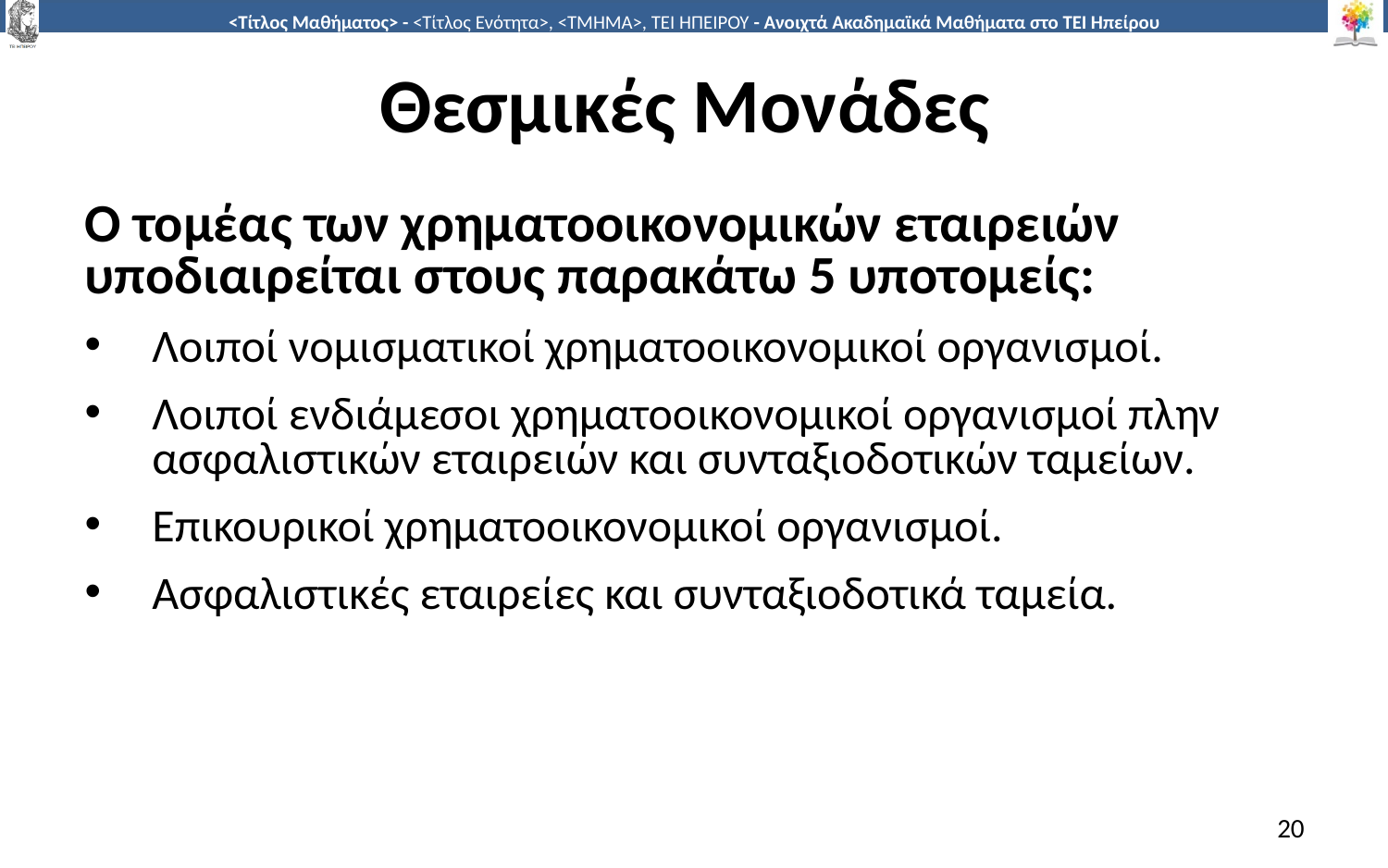

# Θεσμικές Μονάδες
Ο τομέας των χρηματοοικονομικών εταιρειών υποδιαιρείται στους παρακάτω 5 υποτομείς:
Λοιποί νομισματικοί χρηματοοικονομικοί οργανισμοί.
Λοιποί ενδιάμεσοι χρηματοοικονομικοί οργανισμοί πλην ασφαλιστικών εταιρειών και συνταξιοδοτικών ταμείων.
Επικουρικοί χρηματοοικονομικοί οργανισμοί.
Ασφαλιστικές εταιρείες και συνταξιοδοτικά ταμεία.

20